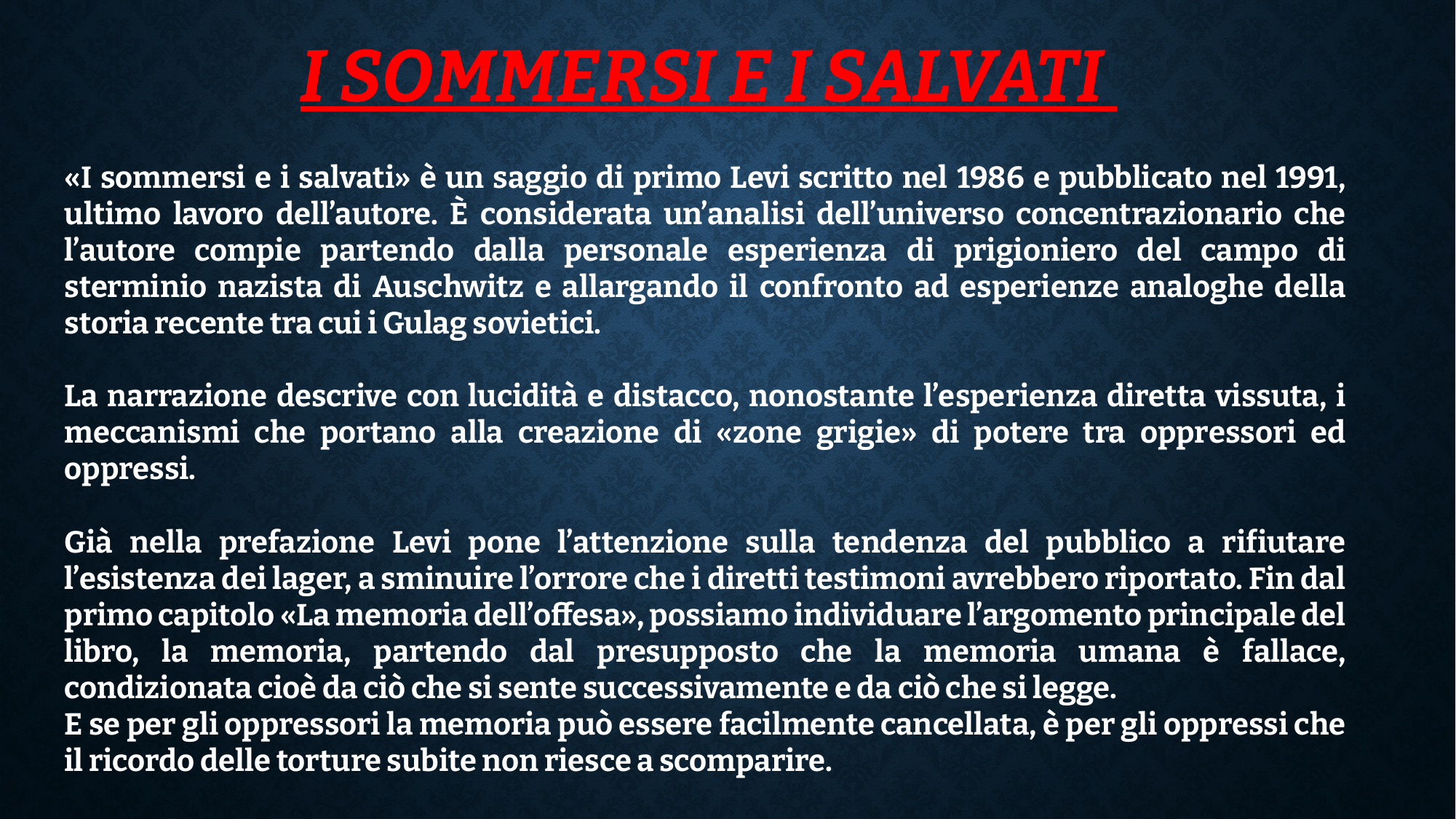

I SOMMERSI E I SALVATI
«I sommersi e i salvati» è un saggio di primo Levi scritto nel 1986 e pubblicato nel 1991, ultimo lavoro dell’autore. È considerata un’analisi dell’universo concentrazionario che l’autore compie partendo dalla personale esperienza di prigioniero del campo di sterminio nazista di Auschwitz e allargando il confronto ad esperienze analoghe della storia recente tra cui i Gulag sovietici.

La narrazione descrive con lucidità e distacco, nonostante l’esperienza diretta vissuta, i meccanismi che portano alla creazione di «zone grigie» di potere tra oppressori ed oppressi.

Già nella prefazione Levi pone l’attenzione sulla tendenza del pubblico a rifiutare l’esistenza dei lager, a sminuire l’orrore che i diretti testimoni avrebbero riportato. Fin dal primo capitolo «La memoria dell’offesa», possiamo individuare l’argomento principale del libro, la memoria, partendo dal presupposto che la memoria umana è fallace, condizionata cioè da ciò che si sente successivamente e da ciò che si legge.
E se per gli oppressori la memoria può essere facilmente cancellata, è per gli oppressi che il ricordo delle torture subite non riesce a scomparire.